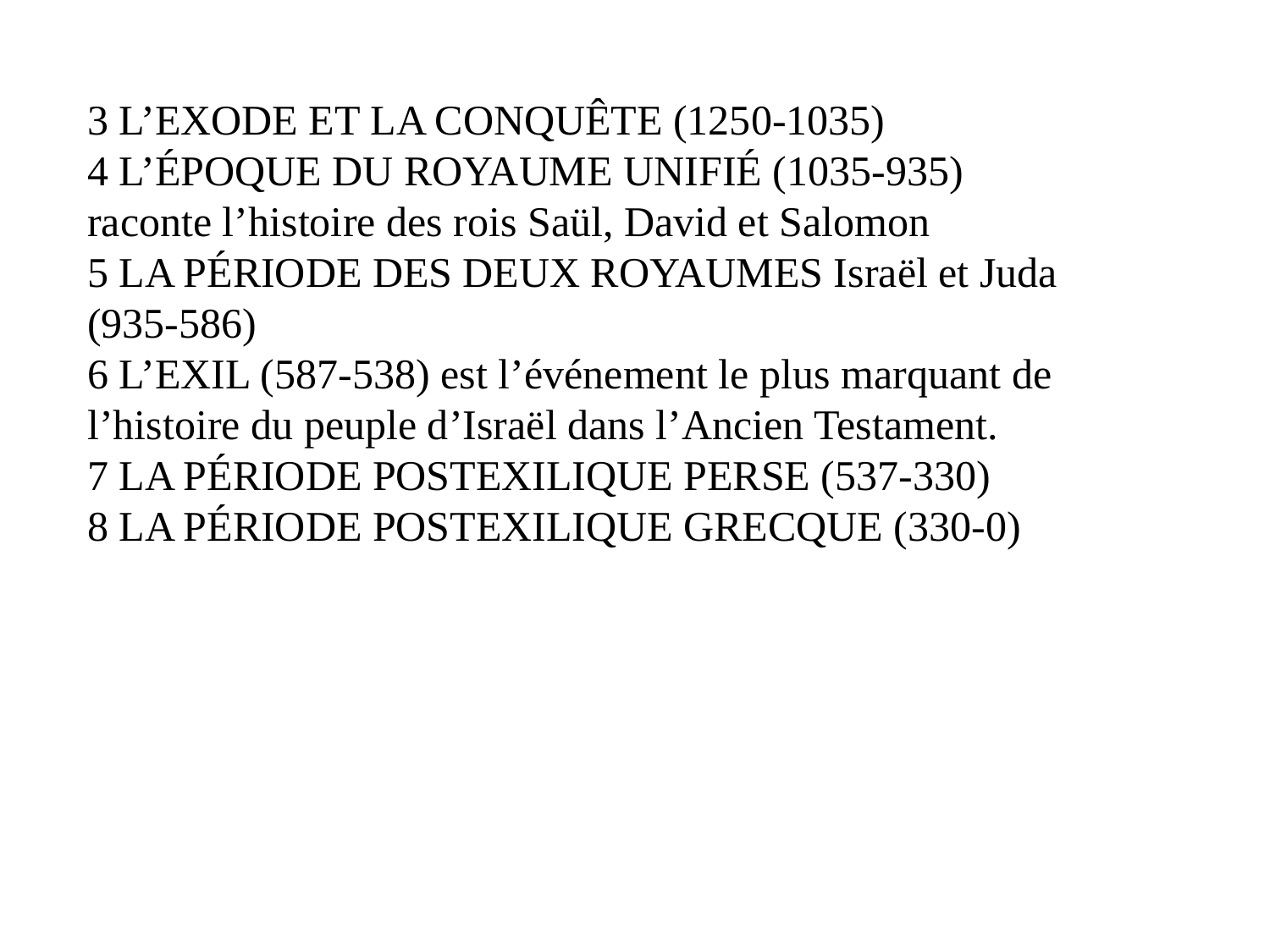

3 L’EXODE ET LA CONQUÊTE (1250-1035)
4 L’ÉPOQUE DU ROYAUME UNIFIÉ (1035-935) raconte l’histoire des rois Saül, David et Salomon
5 LA PÉRIODE DES DEUX ROYAUMES Israël et Juda (935-586)
6 L’EXIL (587-538) est l’événement le plus marquant de l’histoire du peuple d’Israël dans l’Ancien Testament.
7 LA PÉRIODE POSTEXILIQUE PERSE (537-330)
8 LA PÉRIODE POSTEXILIQUE GRECQUE (330-0)